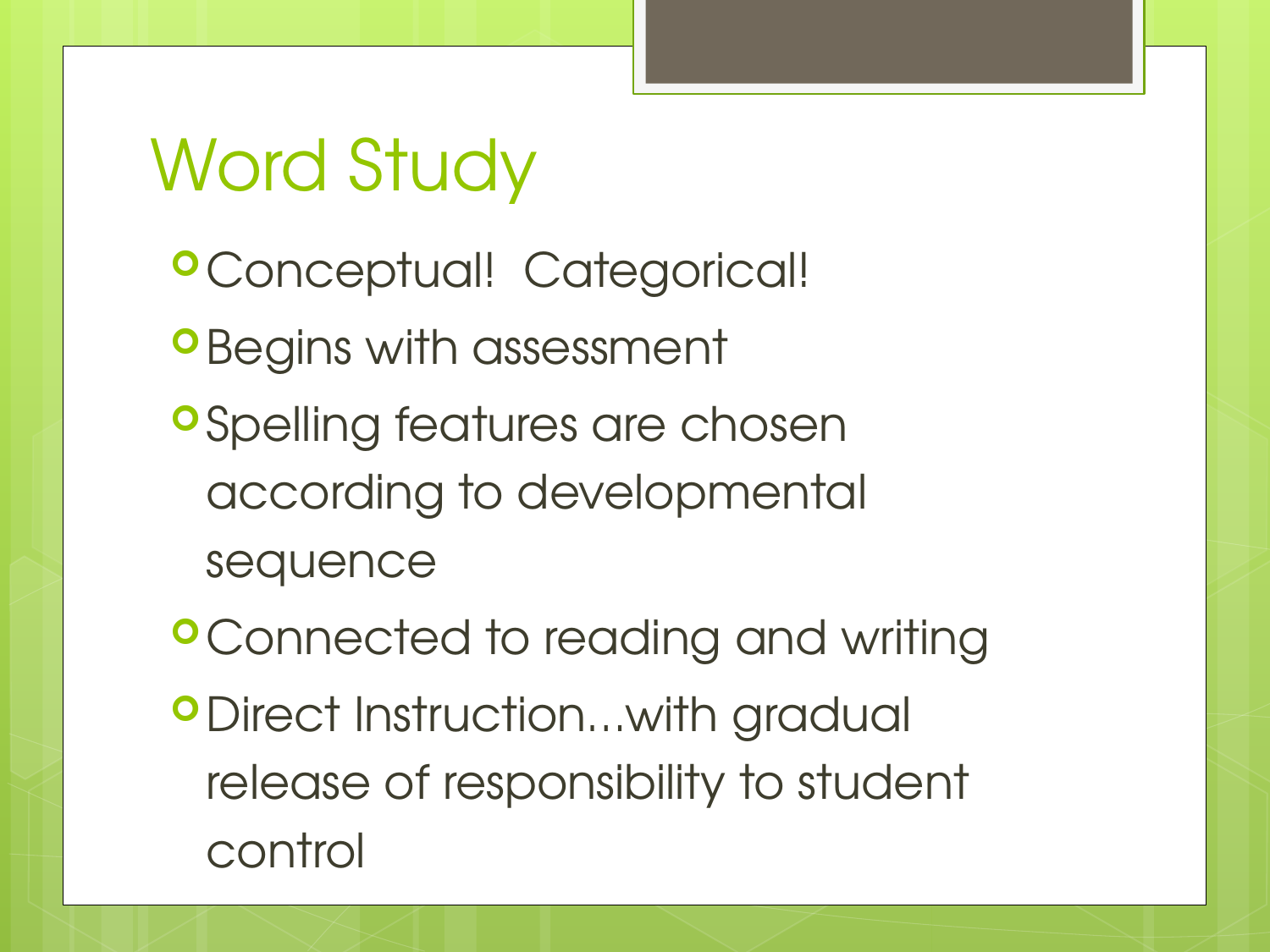

# Word Study
Conceptual!  Categorical!
Begins with assessment
Spelling features are chosen according to developmental sequence
Connected to reading and writing
Direct Instruction…with gradual release of responsibility to student control